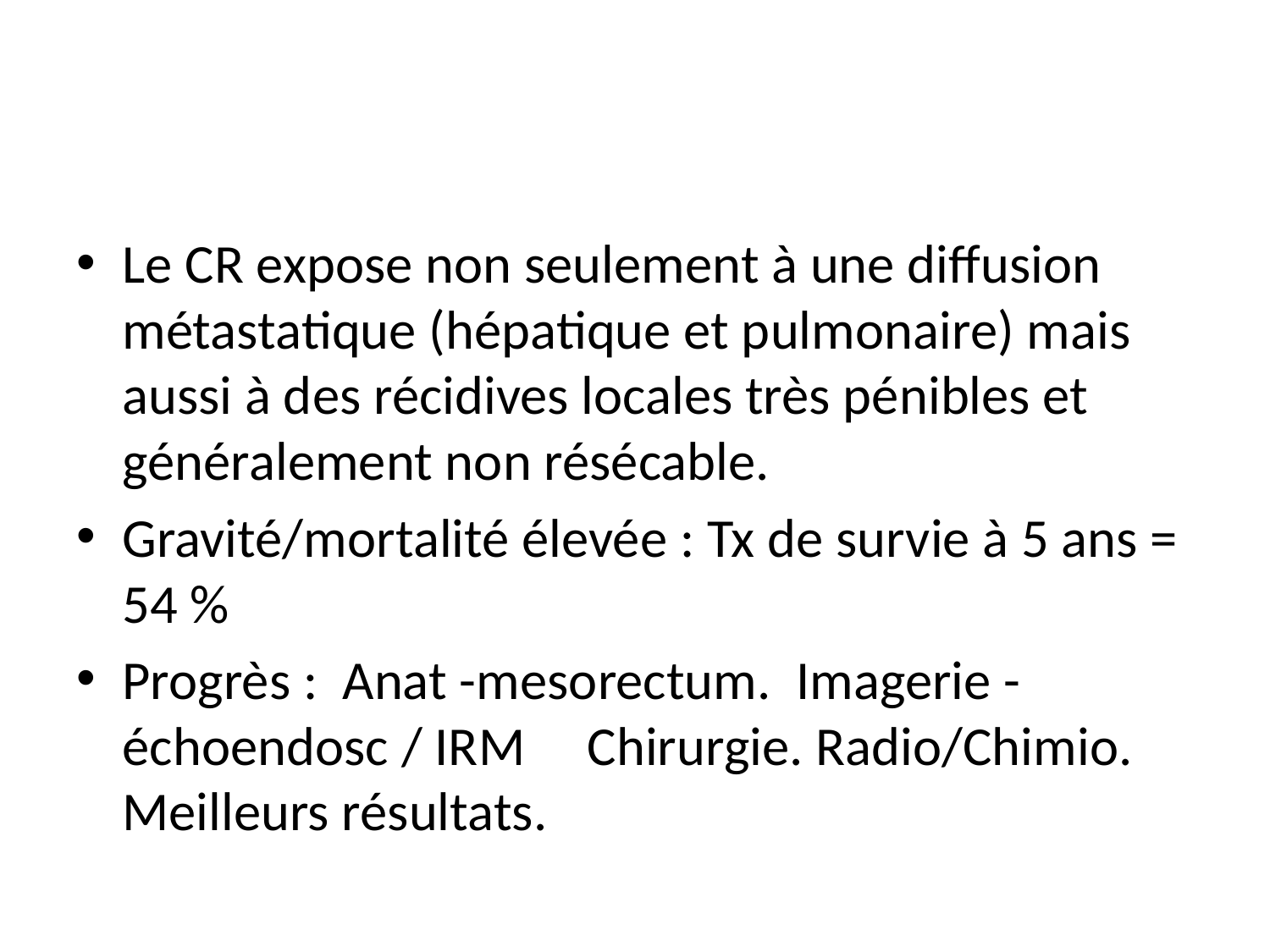

#
Le CR expose non seulement à une diffusion métastatique (hépatique et pulmonaire) mais aussi à des récidives locales très pénibles et généralement non résécable.
Gravité/mortalité élevée : Tx de survie à 5 ans = 54 %
Progrès :  Anat -mesorectum.  Imagerie - échoendosc / IRM     Chirurgie. Radio/Chimio. Meilleurs résultats.